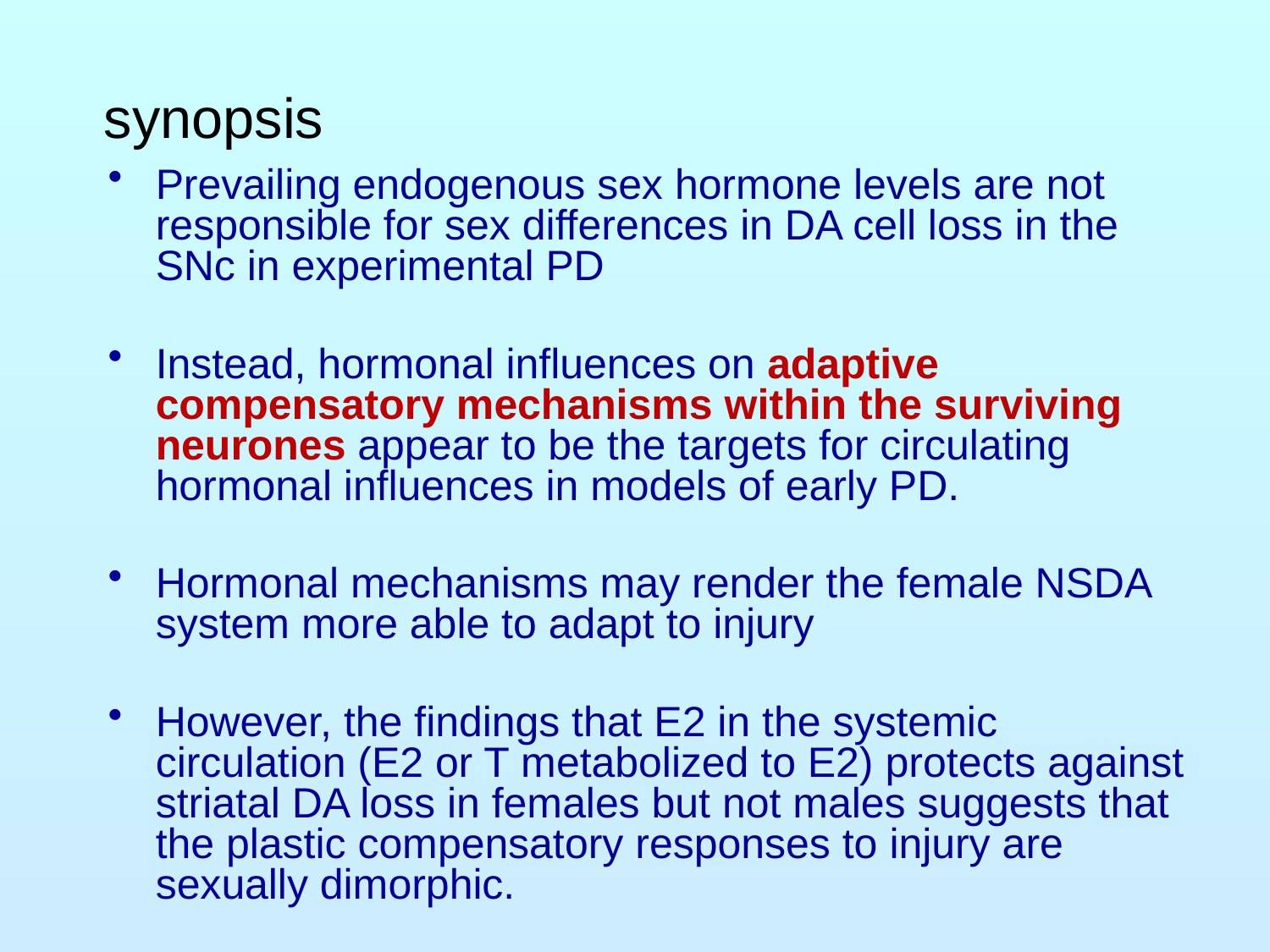

# synopsis
Prevailing endogenous sex hormone levels are not responsible for sex differences in DA cell loss in the SNc in experimental PD

Instead, hormonal influences on adaptive compensatory mechanisms within the surviving neurones appear to be the targets for circulating hormonal influences in models of early PD.

Hormonal mechanisms may render the female NSDA system more able to adapt to injury

However, the findings that E2 in the systemic circulation (E2 or T metabolized to E2) protects against striatal DA loss in females but not males suggests that the plastic compensatory responses to injury are sexually dimorphic.